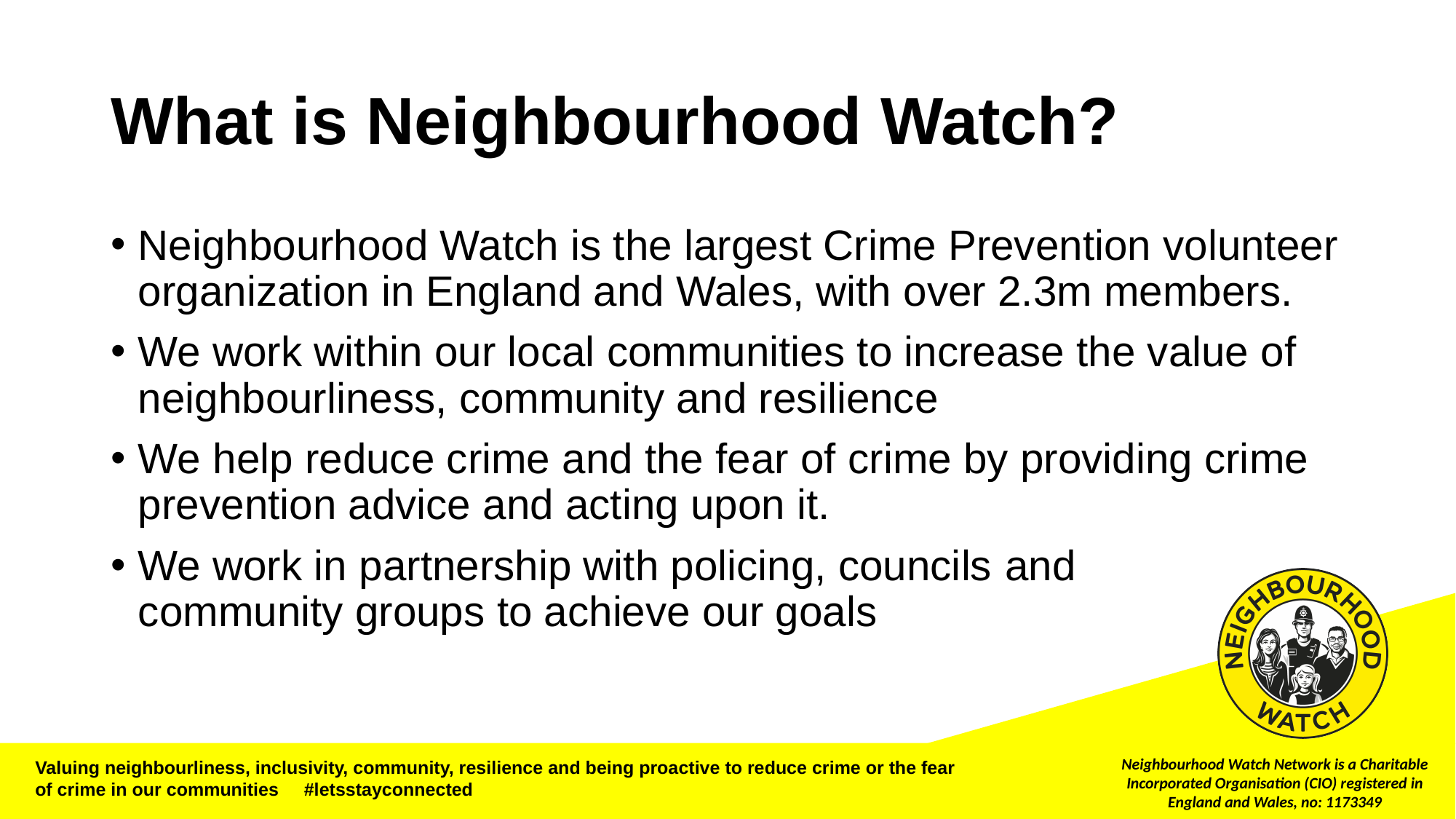

# What is Neighbourhood Watch?
Neighbourhood Watch is the largest Crime Prevention volunteer organization in England and Wales, with over 2.3m members.
We work within our local communities to increase the value of neighbourliness, community and resilience
We help reduce crime and the fear of crime by providing crime prevention advice and acting upon it.
We work in partnership with policing, councils and           community groups to achieve our goals